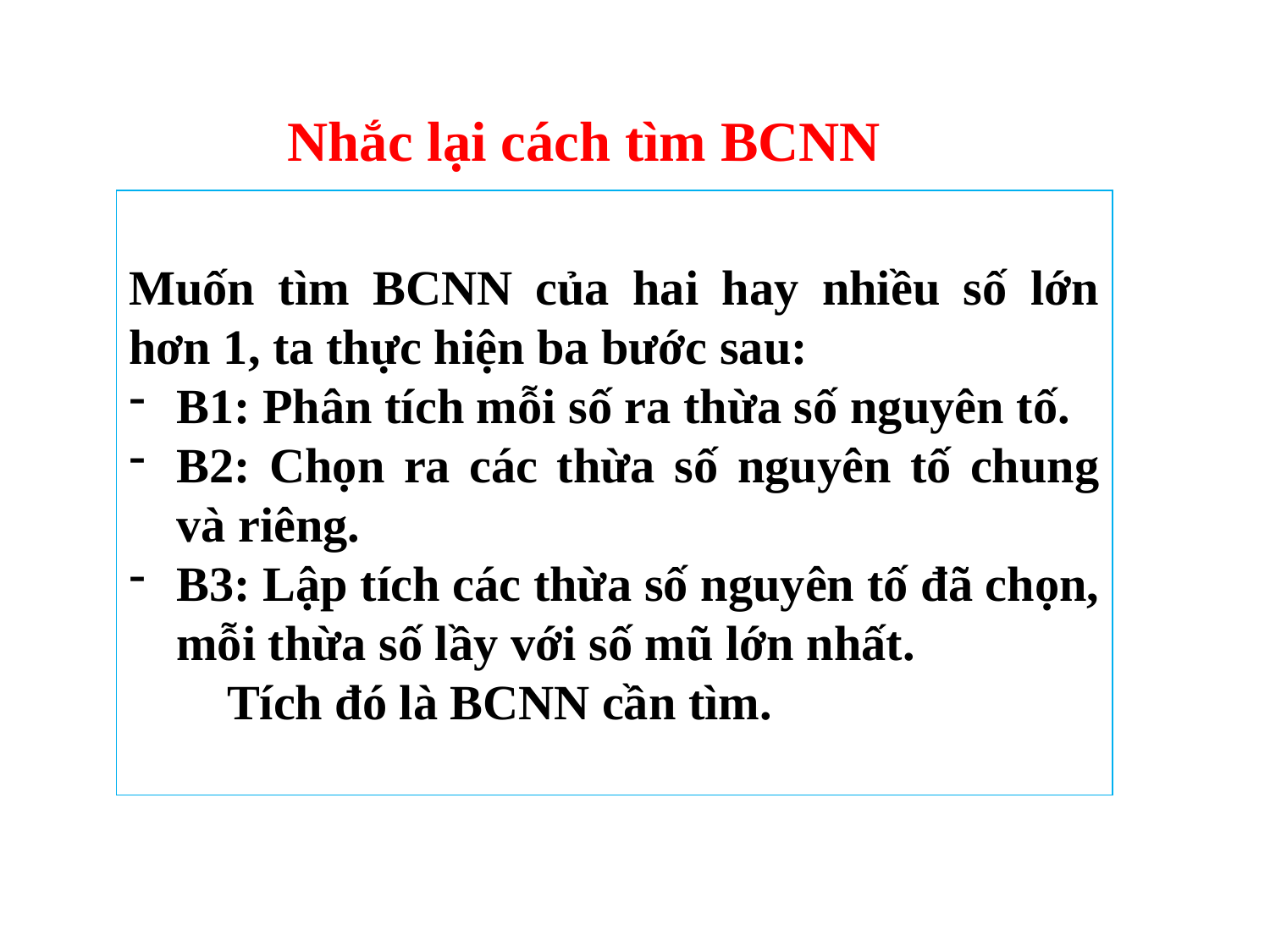

Nhắc lại cách tìm BCNN

Muốn tìm BCNN của hai hay nhiều số lớn hơn 1, ta thực hiện ba bước sau:
B1: Phân tích mỗi số ra thừa số nguyên tố.
B2: Chọn ra các thừa số nguyên tố chung và riêng.
B3: Lập tích các thừa số nguyên tố đã chọn, mỗi thừa số lầy với số mũ lớn nhất.
        Tích đó là BCNN cần tìm.